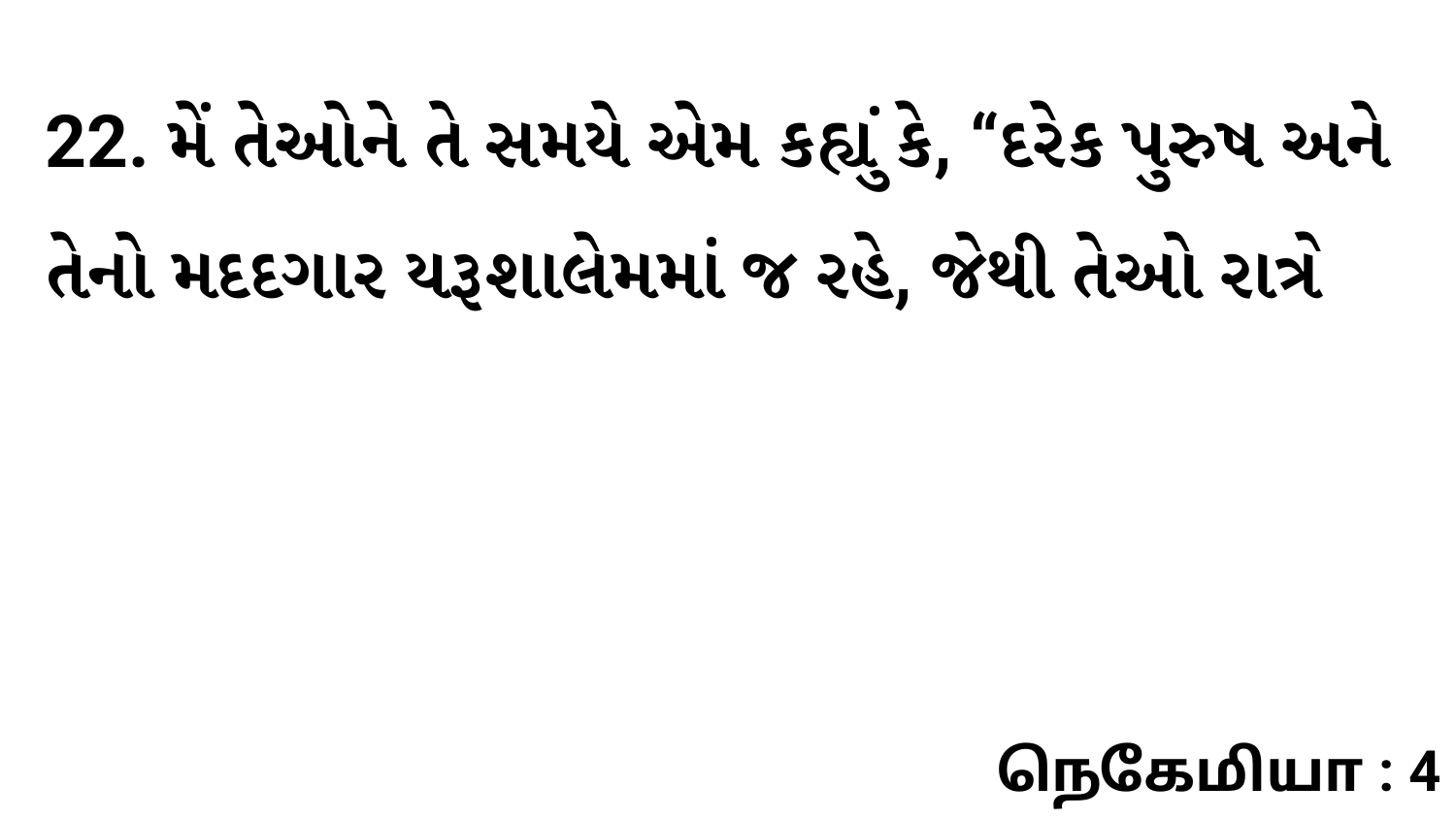

22. મેં તેઓને તે સમયે એમ કહ્યું કે, “દરેક પુરુષ અને તેનો મદદગાર યરૂશાલેમમાં જ રહે, જેથી તેઓ રાત્રે
நெகேமியா : 4